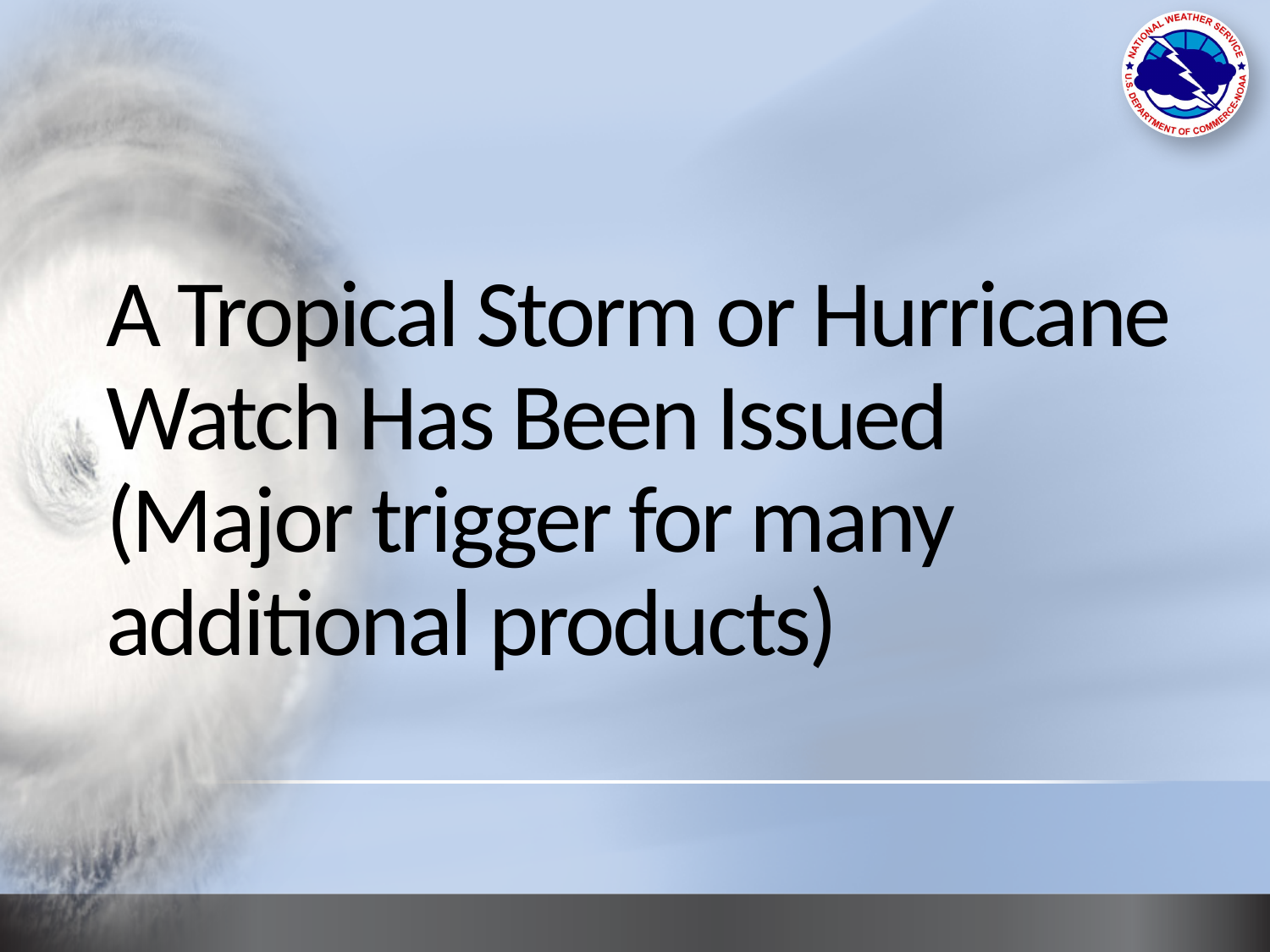

# A Tropical Storm or Hurricane Watch Has Been Issued (Major trigger for many additional products)